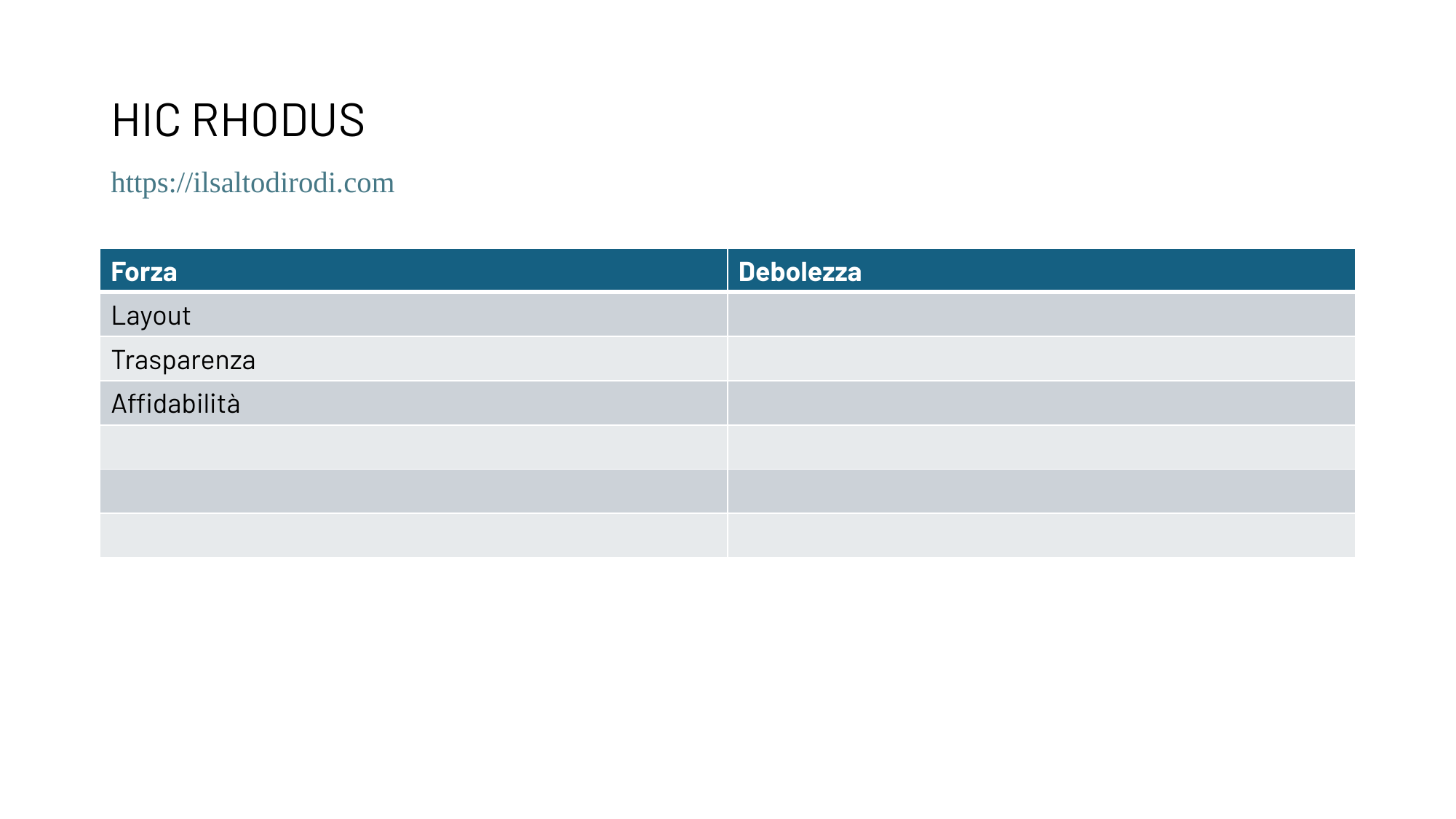

# HIC RHODUS https://ilsaltodirodi.com
| Forza | Debolezza |
| --- | --- |
| Layout |  |
| Trasparenza |  |
| Affidabilità |  |
|  |  |
|  |  |
|  |  |